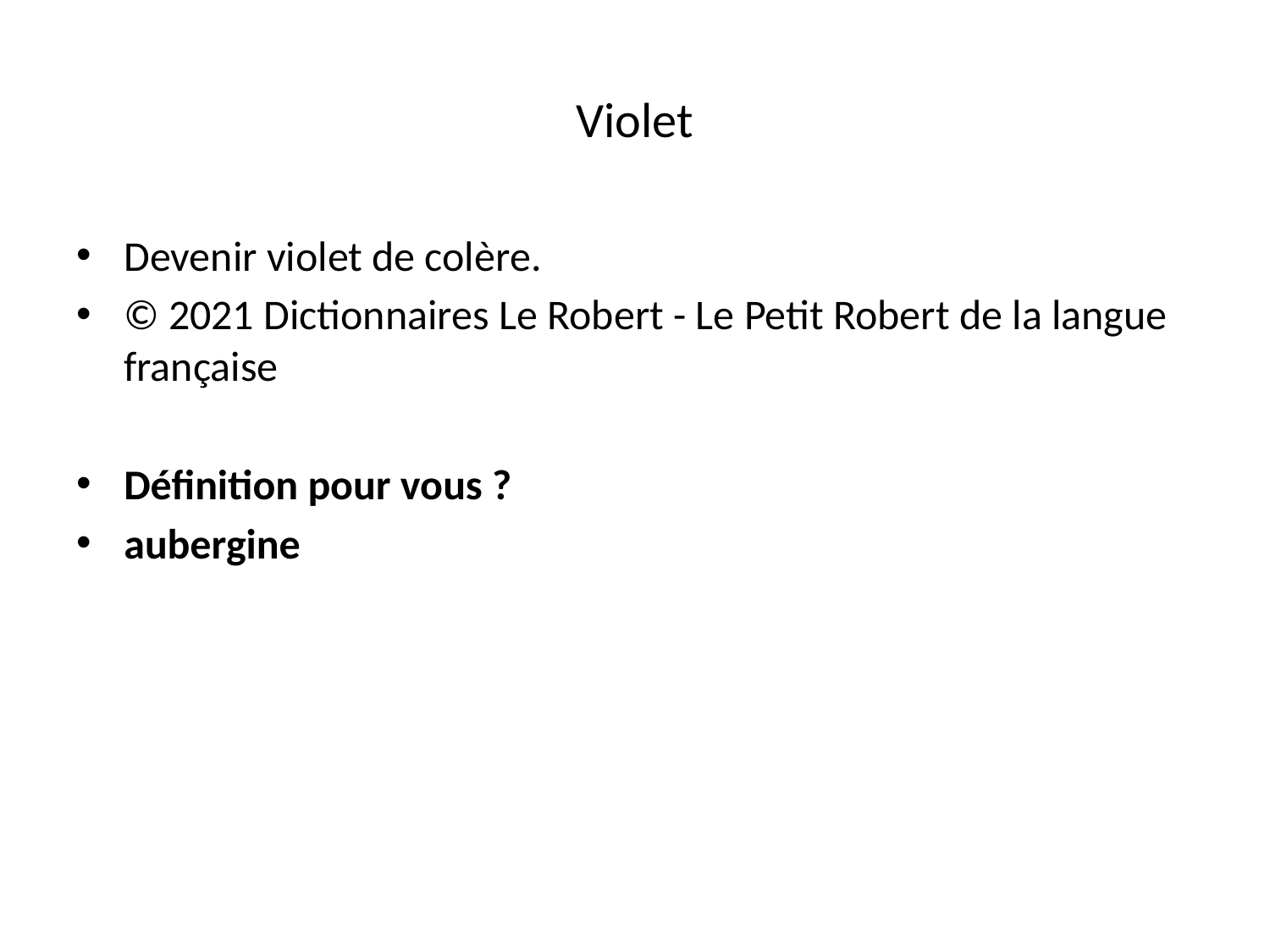

# Violet
Devenir violet de colère.
© 2021 Dictionnaires Le Robert - Le Petit Robert de la langue française

Définition pour vous ?
aubergine